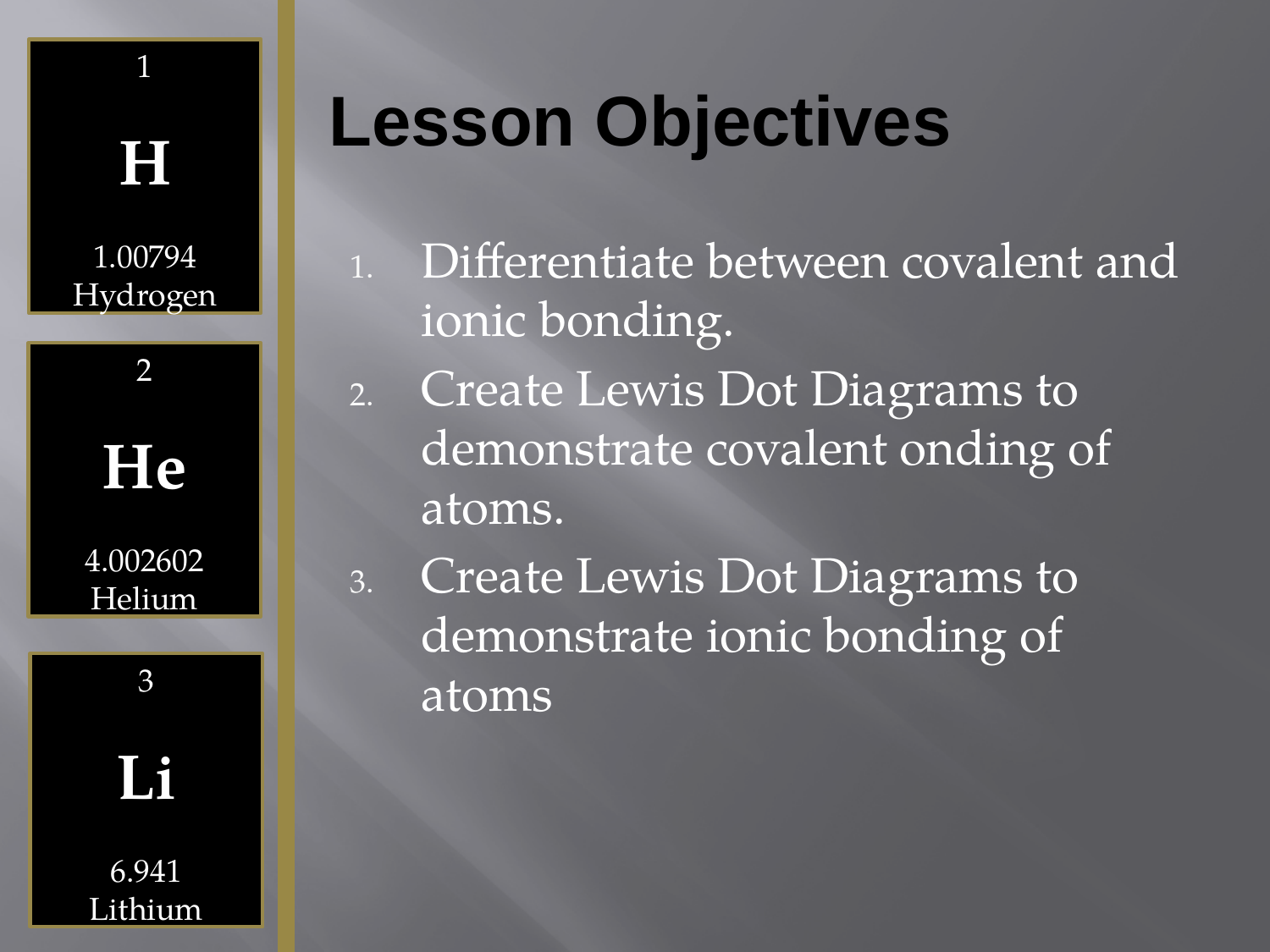

1

H

1.00794
Hydrogen
2

He

4.002602
Helium

3

Li

6.941
Lithium

# Lesson Objectives
Differentiate between covalent and ionic bonding.
Create Lewis Dot Diagrams to demonstrate covalent onding of atoms.
Create Lewis Dot Diagrams to demonstrate ionic bonding of atoms